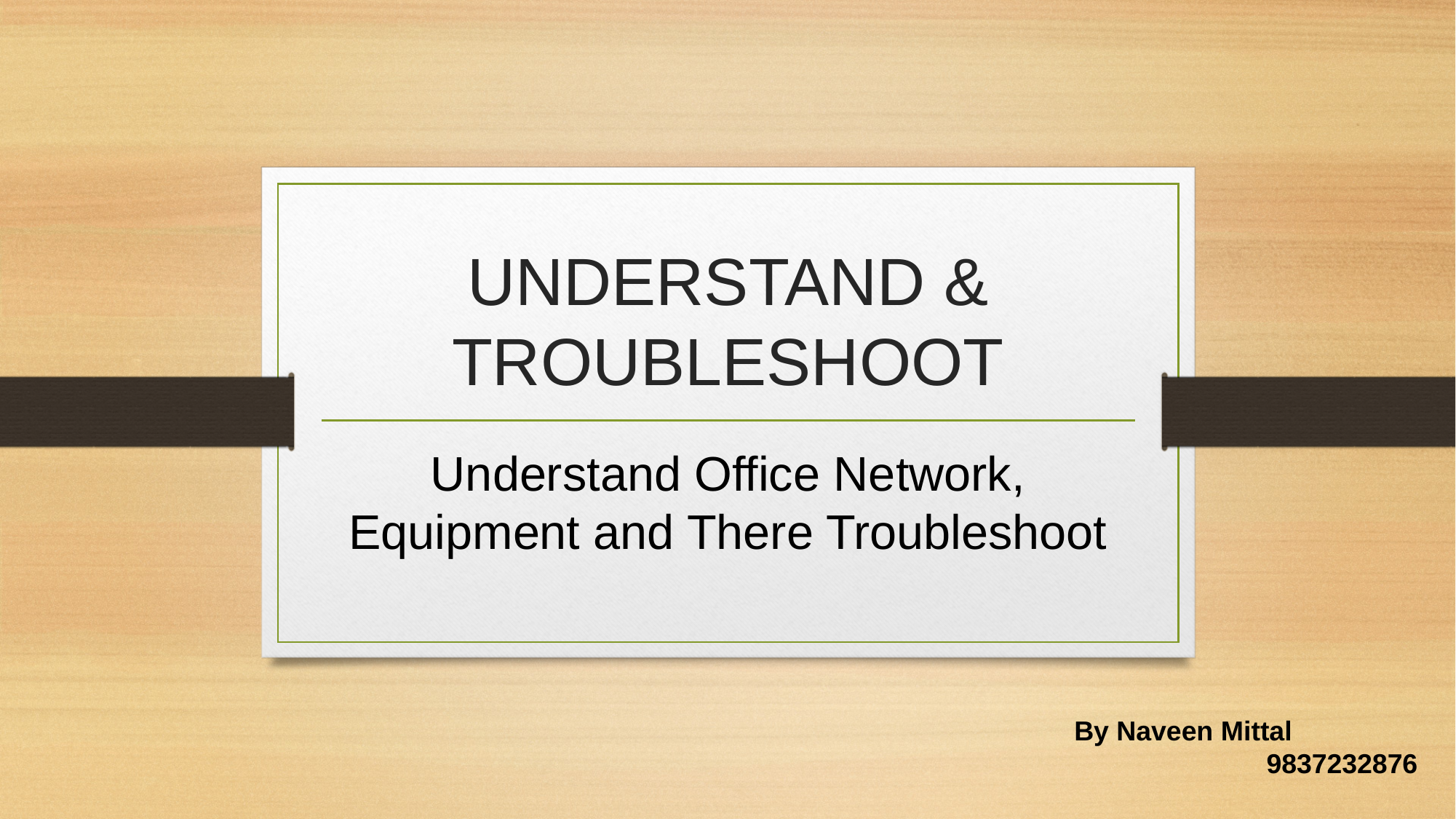

# UNDERSTAND & TROUBLESHOOT
Understand Office Network, Equipment and There Troubleshoot
By Naveen Mittal
9837232876